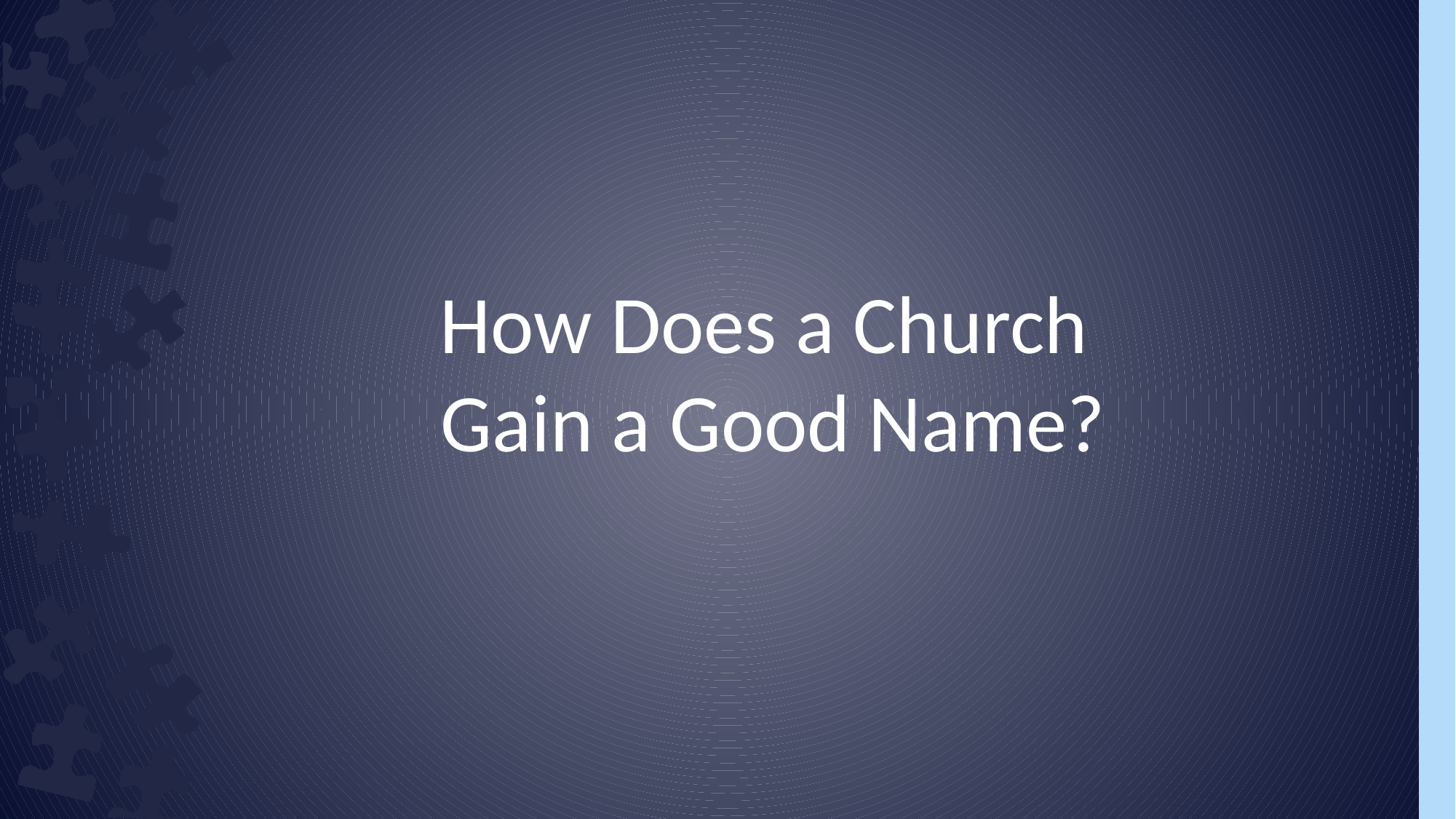

How Does a Church
Gain a Good Name?